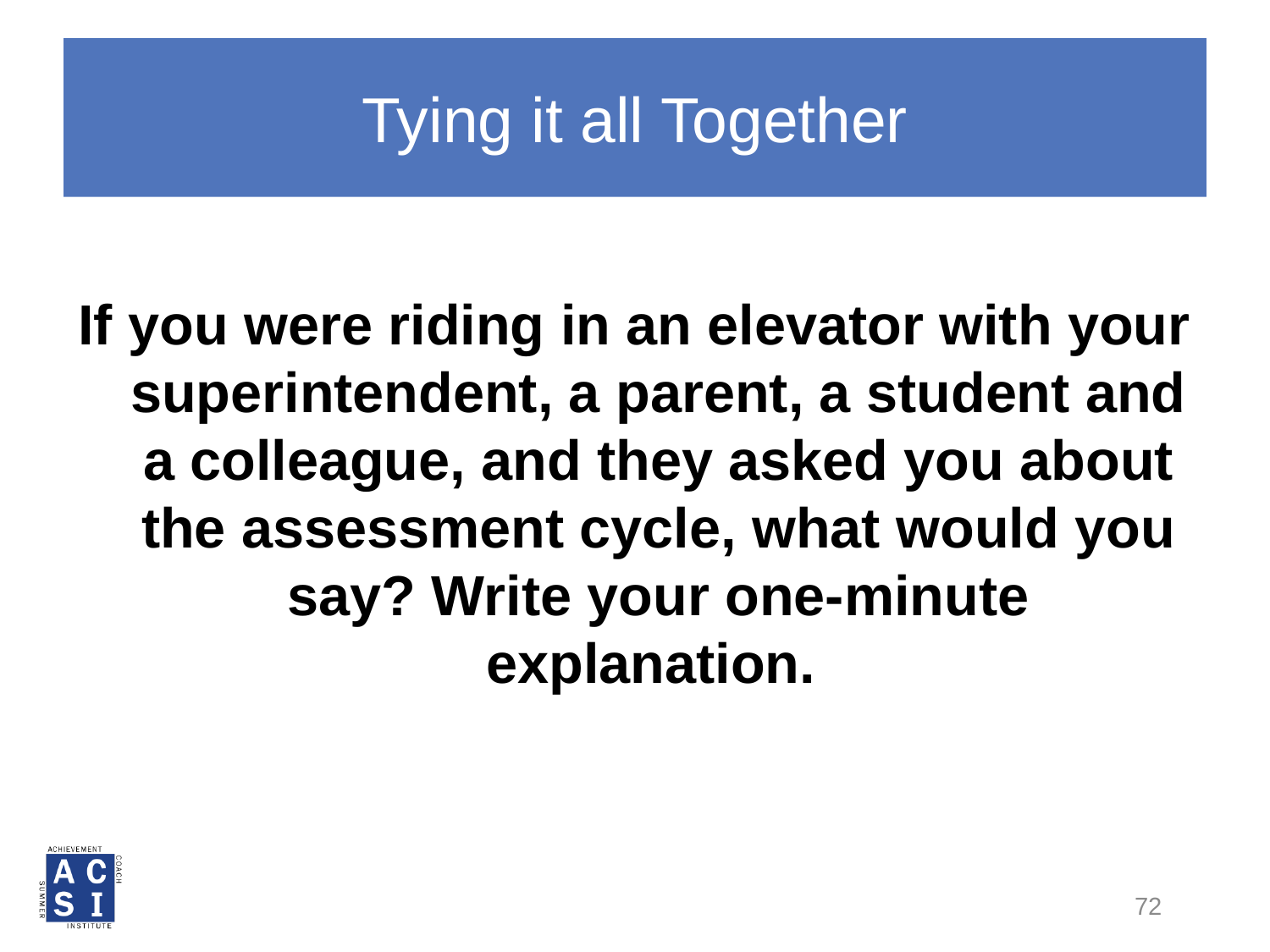

# Tying it all Together
If you were riding in an elevator with your superintendent, a parent, a student and a colleague, and they asked you about the assessment cycle, what would you say? Write your one-minute explanation.